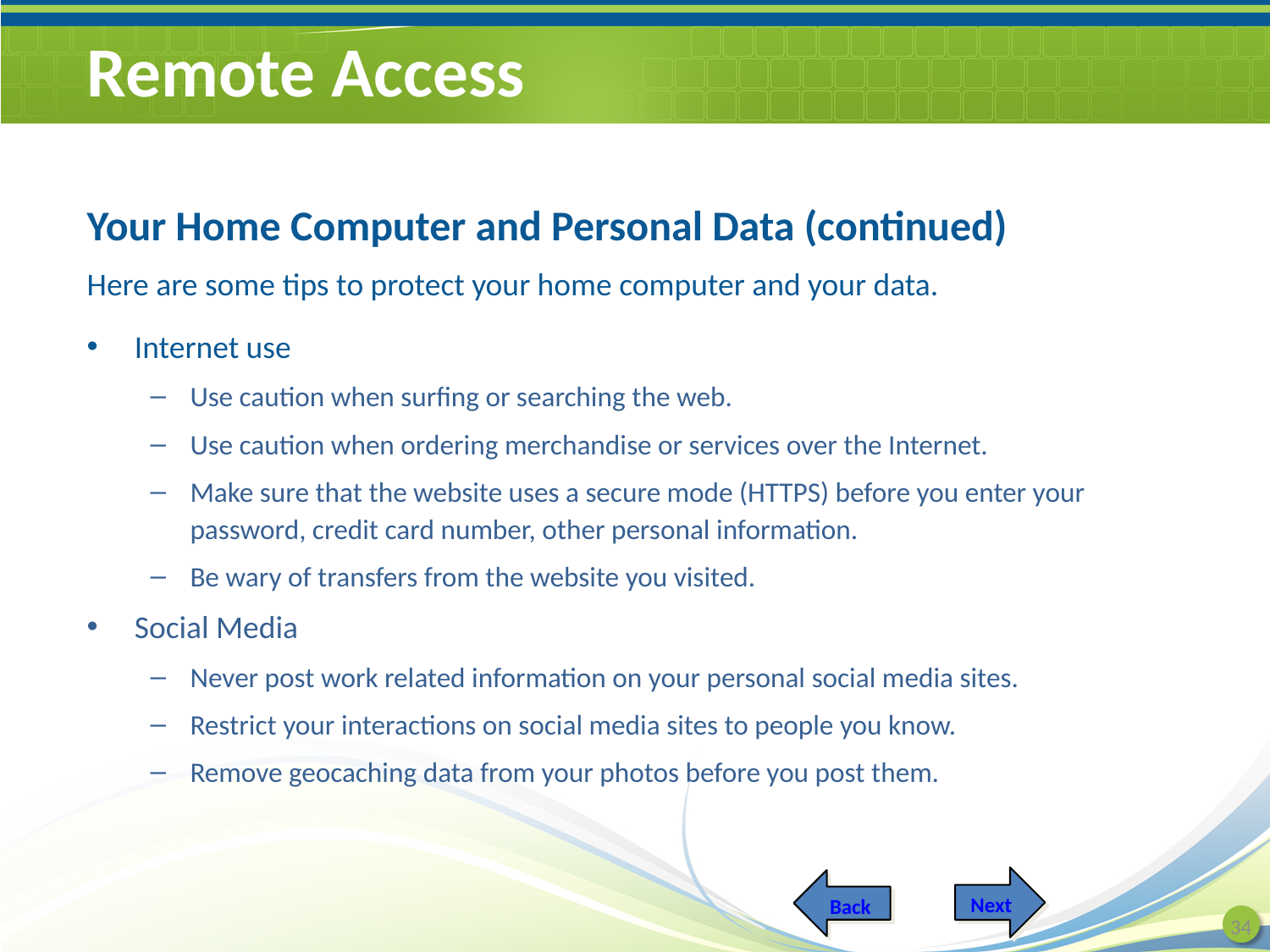

# Remote Access
Your Home Computer and Personal Data (continued)
Here are some tips to protect your home computer and your data.
Internet use
Use caution when surfing or searching the web.
Use caution when ordering merchandise or services over the Internet.
Make sure that the website uses a secure mode (HTTPS) before you enter your password, credit card number, other personal information.
Be wary of transfers from the website you visited.
Social Media
Never post work related information on your personal social media sites.
Restrict your interactions on social media sites to people you know.
Remove geocaching data from your photos before you post them.

Next
Back
34